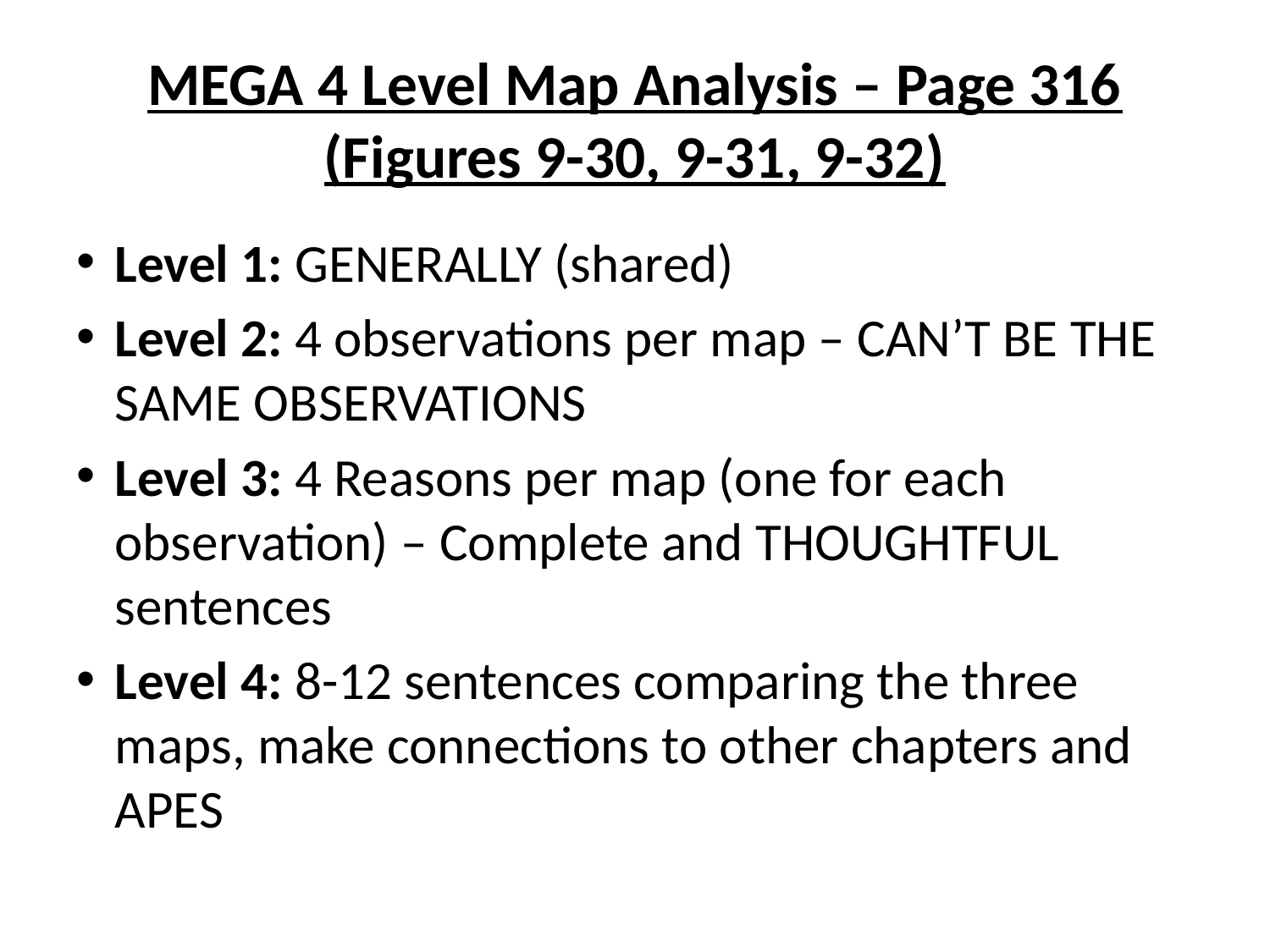

# MEGA 4 Level Map Analysis – Page 316 (Figures 9-30, 9-31, 9-32)
Level 1: GENERALLY (shared)
Level 2: 4 observations per map – CAN’T BE THE SAME OBSERVATIONS
Level 3: 4 Reasons per map (one for each observation) – Complete and THOUGHTFUL sentences
Level 4: 8-12 sentences comparing the three maps, make connections to other chapters and APES